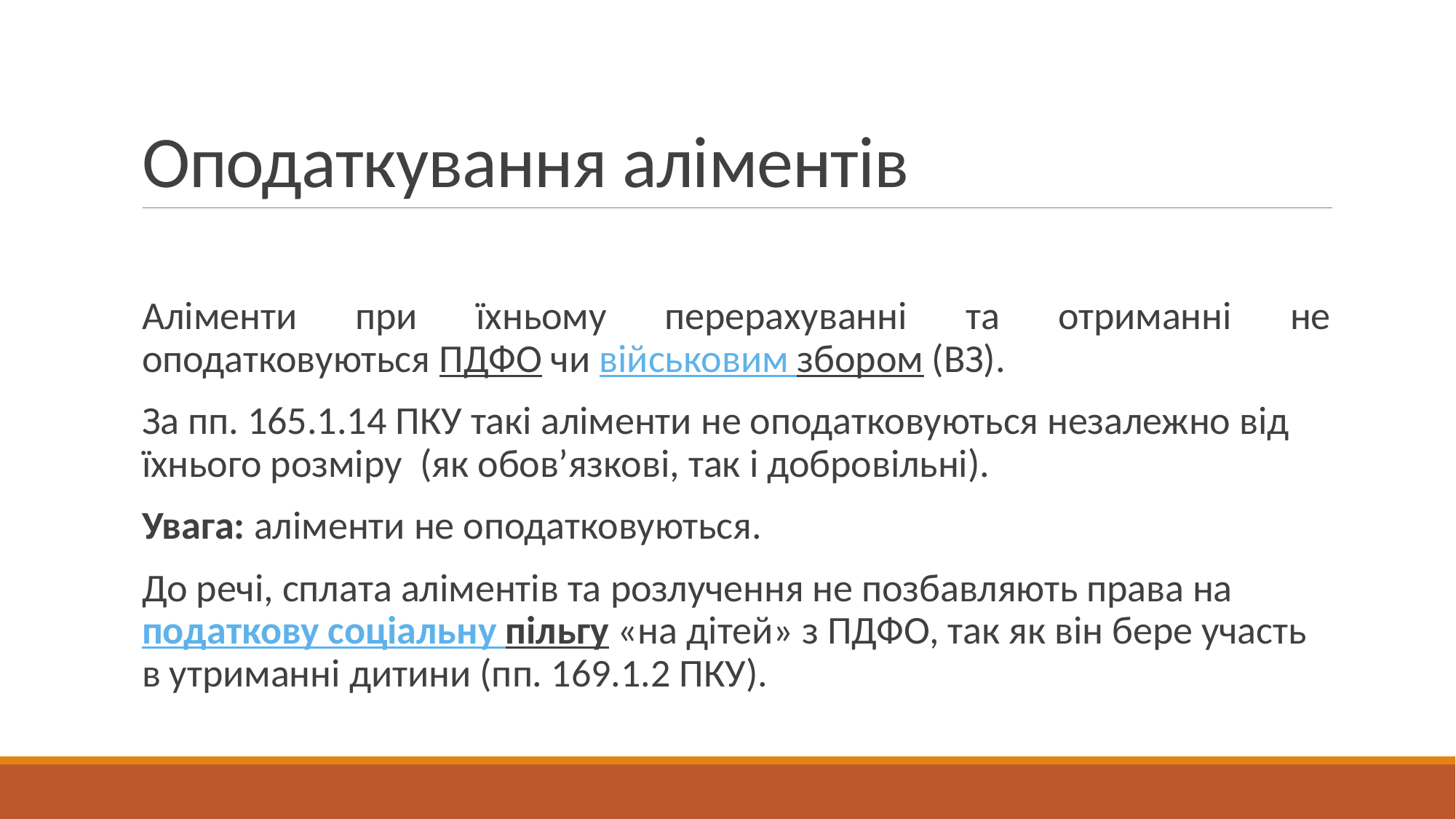

# Оподаткування аліментів
Аліменти при їхньому перерахуванні та отриманні не оподатковуються ПДФО чи військовим збором (ВЗ).
За пп. 165.1.14 ПКУ такі аліменти не оподатковуються незалежно від їхнього розміру  (як обов’язкові, так і добровільні).
Увага: аліменти не оподатковуються.
До речі, сплата аліментів та розлучення не позбавляють права на податкову соціальну пільгу «на дітей» з ПДФО, так як він бере участь в утриманні дитини (пп. 169.1.2 ПКУ).